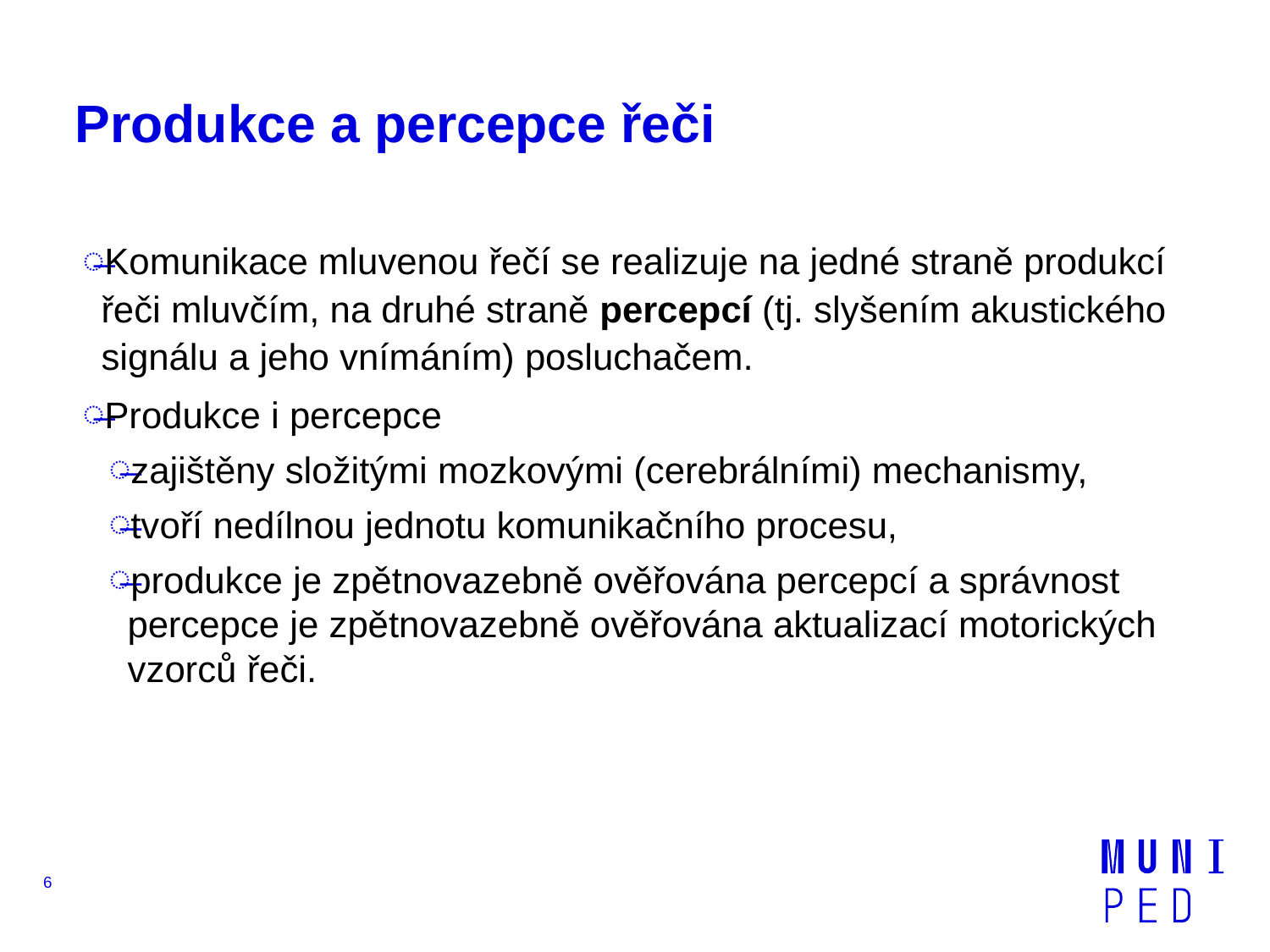

# Produkce a percepce řeči

Komunikace mluvenou řečí se realizuje na jedné straně produkcí řeči mluvčím, na druhé straně percepcí (tj. slyšením akustického signálu a jeho vnímáním) posluchačem.
Produkce i percepce
zajištěny složitými mozkovými (cerebrálními) mechanismy,
tvoří nedílnou jednotu komunikačního procesu,
produkce je zpětnovazebně ověřována percepcí a správnost percepce je zpětnovazebně ověřována aktualizací motorických vzorců řeči.

6